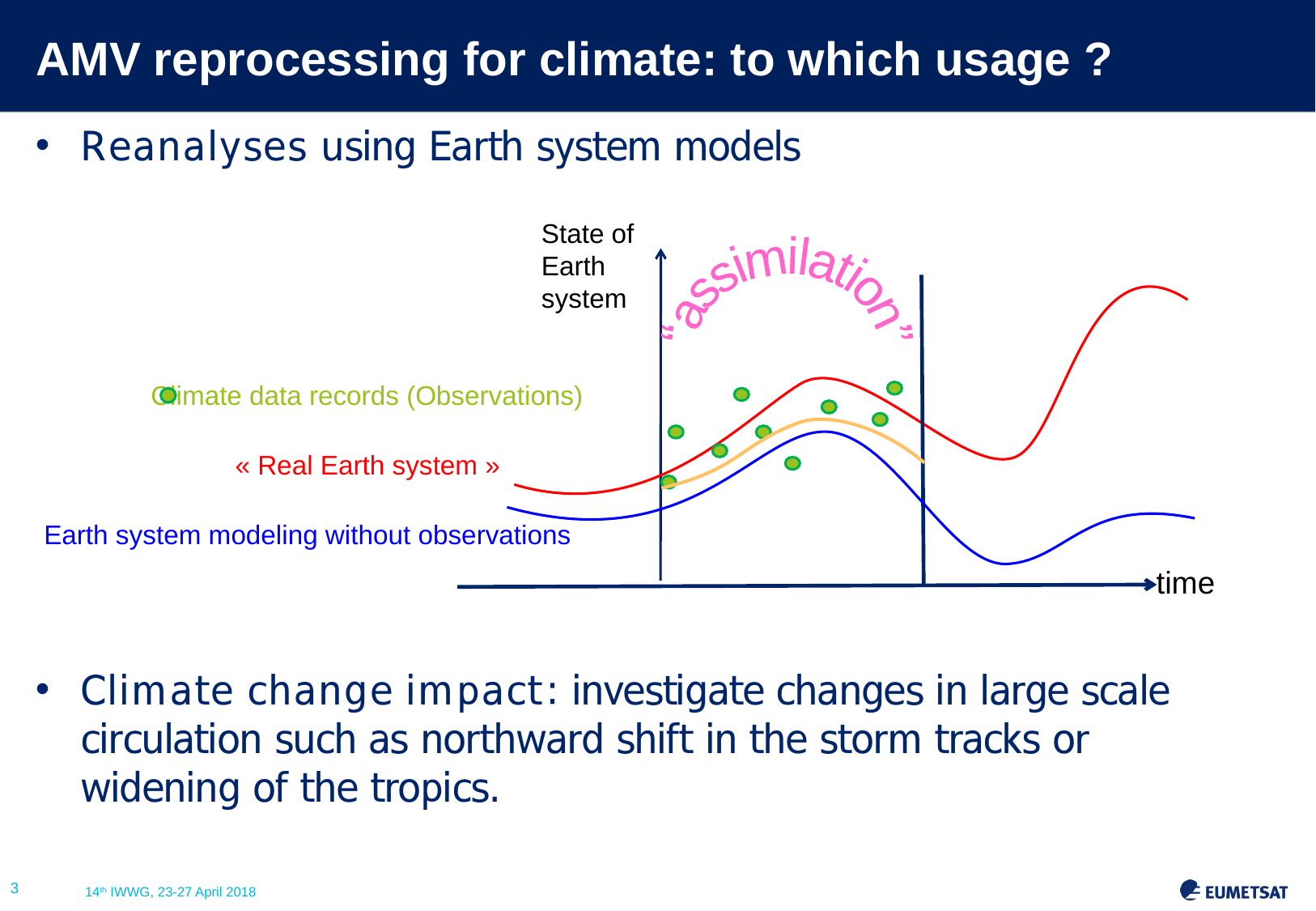

# AMV reprocessing for climate: to which usage ?
Reanalyses using Earth system models

State of Earth system

“assimilation”

Climate data records (Observations)

« Real Earth system »

Earth system modeling without observations
time

Climate change impact: investigate changes in large scale circulation such as northward shift in the storm tracks or widening of the tropics.